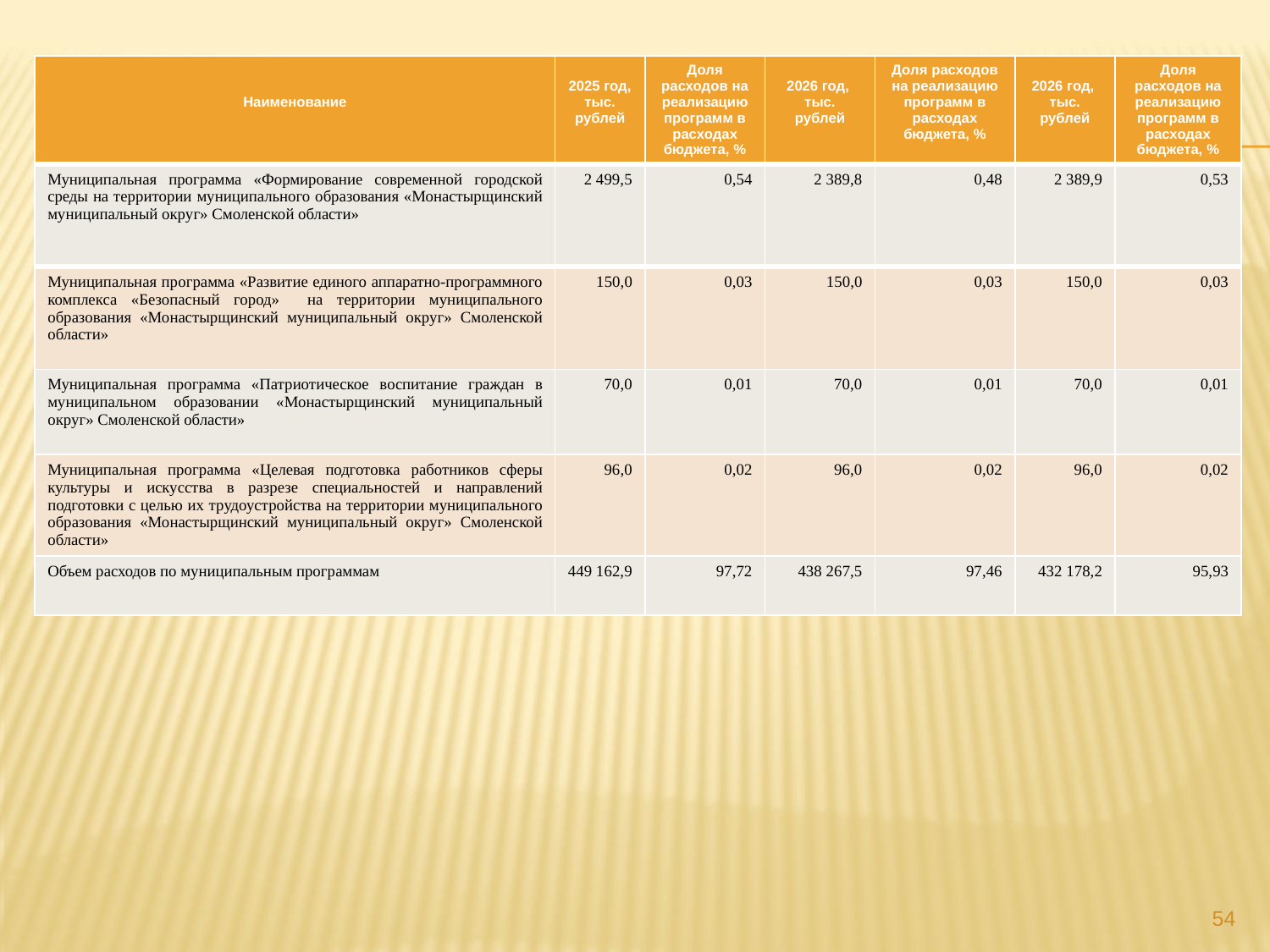

| Наименование | 2025 год, тыс. рублей | Доля расходов на реализацию программ в расходах бюджета, % | 2026 год, тыс. рублей | Доля расходов на реализацию программ в расходах бюджета, % | 2026 год, тыс. рублей | Доля расходов на реализацию программ в расходах бюджета, % |
| --- | --- | --- | --- | --- | --- | --- |
| Муниципальная программа «Формирование современной городской среды на территории муниципального образования «Монастырщинский муниципальный округ» Смоленской области» | 2 499,5 | 0,54 | 2 389,8 | 0,48 | 2 389,9 | 0,53 |
| Муниципальная программа «Развитие единого аппаратно-программного комплекса «Безопасный город» на территории муниципального образования «Монастырщинский муниципальный округ» Смоленской области» | 150,0 | 0,03 | 150,0 | 0,03 | 150,0 | 0,03 |
| Муниципальная программа «Патриотическое воспитание граждан в муниципальном образовании «Монастырщинский муниципальный округ» Смоленской области» | 70,0 | 0,01 | 70,0 | 0,01 | 70,0 | 0,01 |
| Муниципальная программа «Целевая подготовка работников сферы культуры и искусства в разрезе специальностей и направлений подготовки с целью их трудоустройства на территории муниципального образования «Монастырщинский муниципальный округ» Смоленской области» | 96,0 | 0,02 | 96,0 | 0,02 | 96,0 | 0,02 |
| Объем расходов по муниципальным программам | 449 162,9 | 97,72 | 438 267,5 | 97,46 | 432 178,2 | 95,93 |
54